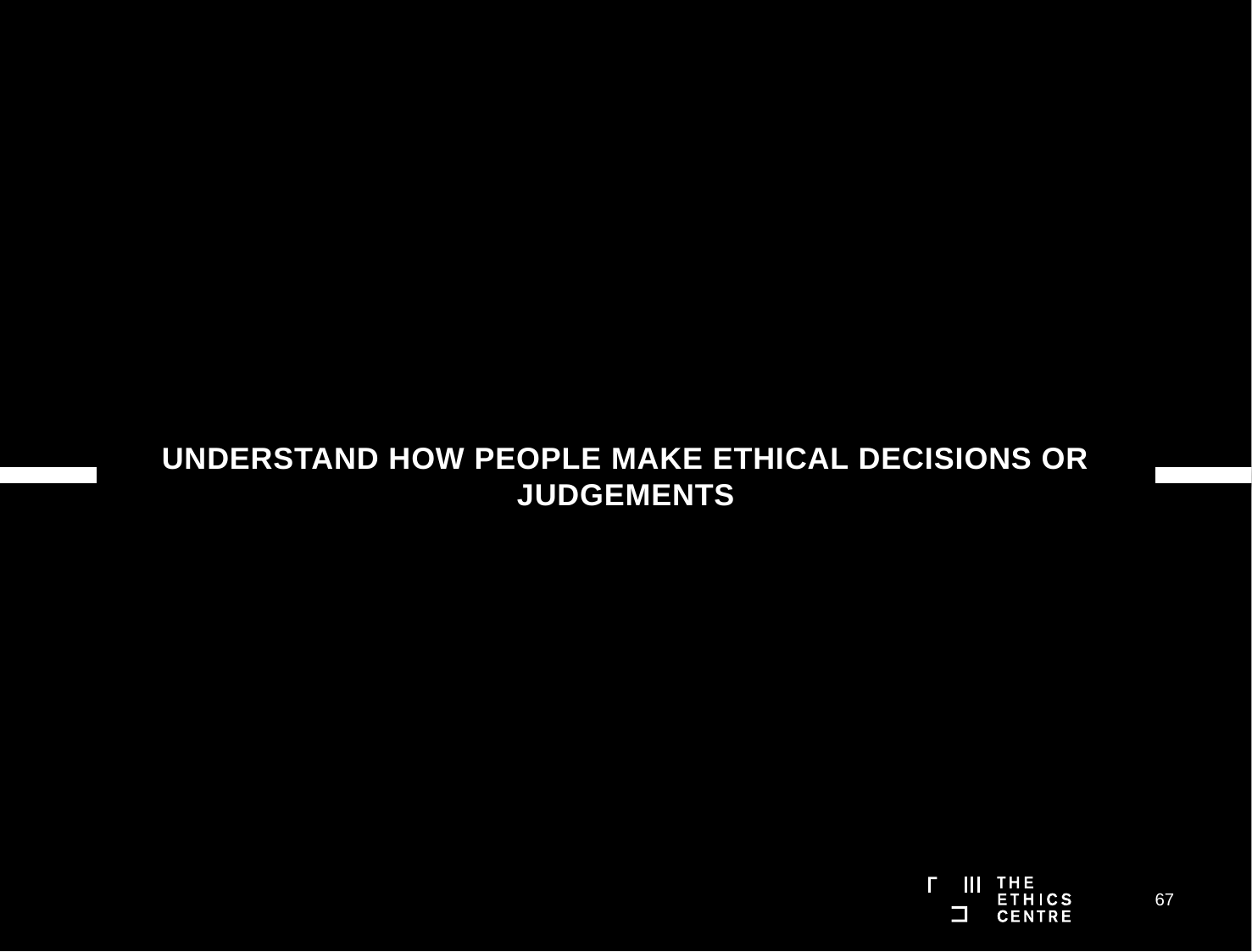

# UNDERSTAND HOW PEOPLE MAKE ETHICAL DECISIONS OR JUDGEMENTS